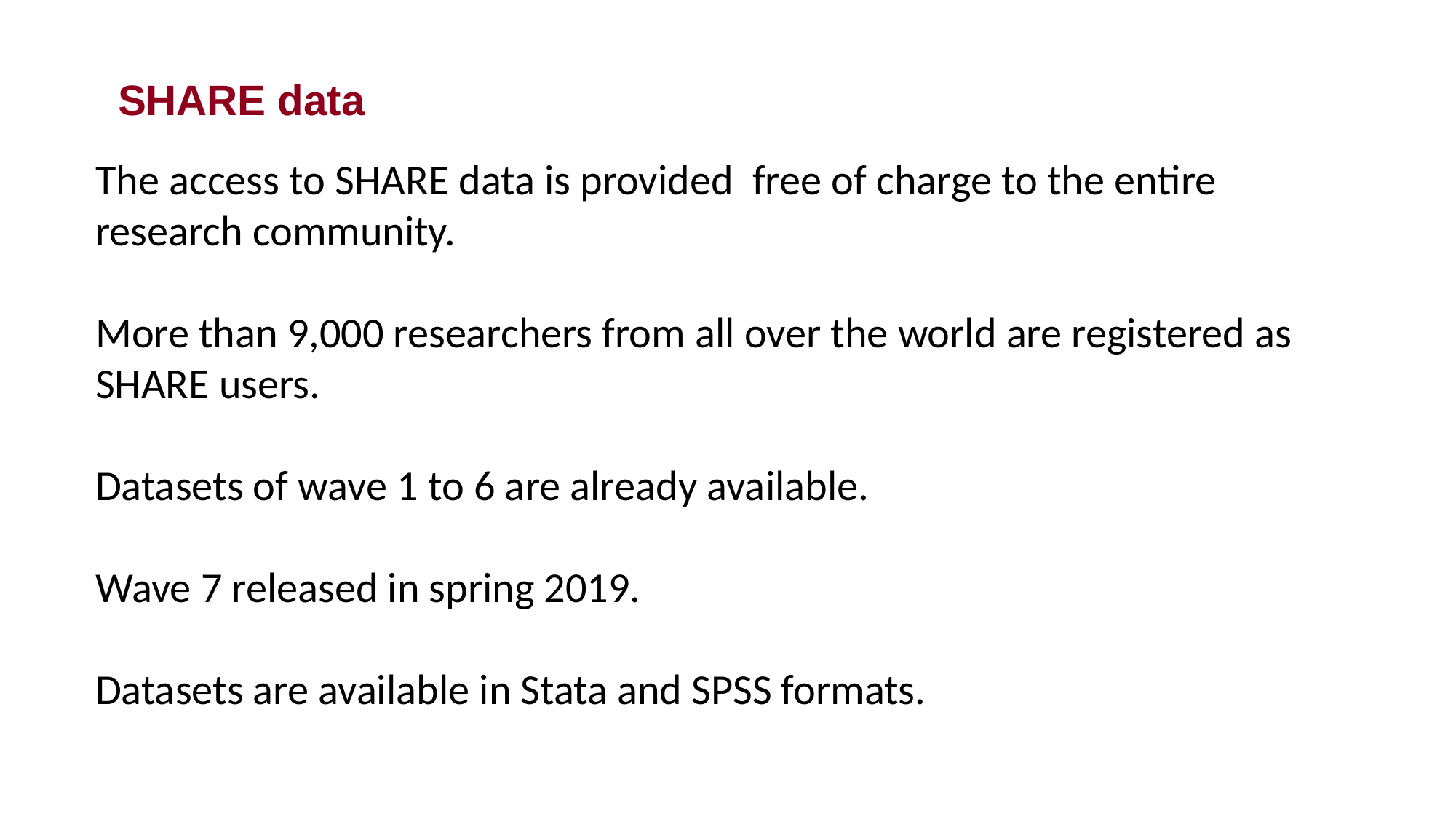

# SHARE data
The access to SHARE data is provided  free of charge to the entire research community.

More than 9,000 researchers from all over the world are registered as SHARE users.

Datasets of wave 1 to 6 are already available.

Wave 7 released in spring 2019.

Datasets are available in Stata and SPSS formats.